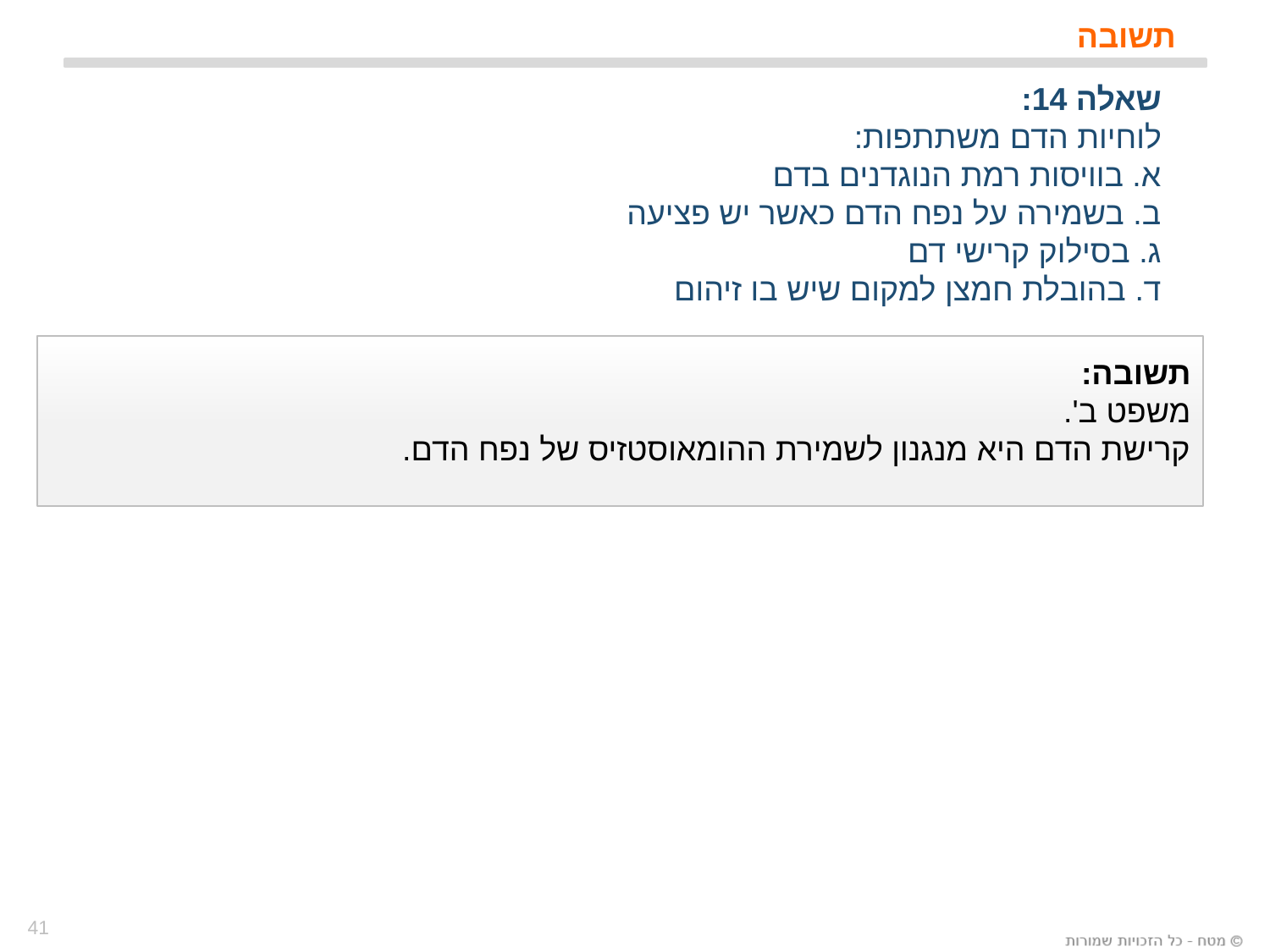

# תשובה

שאלה 14:
לוחיות הדם משתתפות:
א. בוויסות רמת הנוגדנים בדם
ב. בשמירה על נפח הדם כאשר יש פציעה
ג. בסילוק קרישי דם
ד. בהובלת חמצן למקום שיש בו זיהום

תשובה:
משפט ב'.
קרישת הדם היא מנגנון לשמירת ההומאוסטזיס של נפח הדם.

41